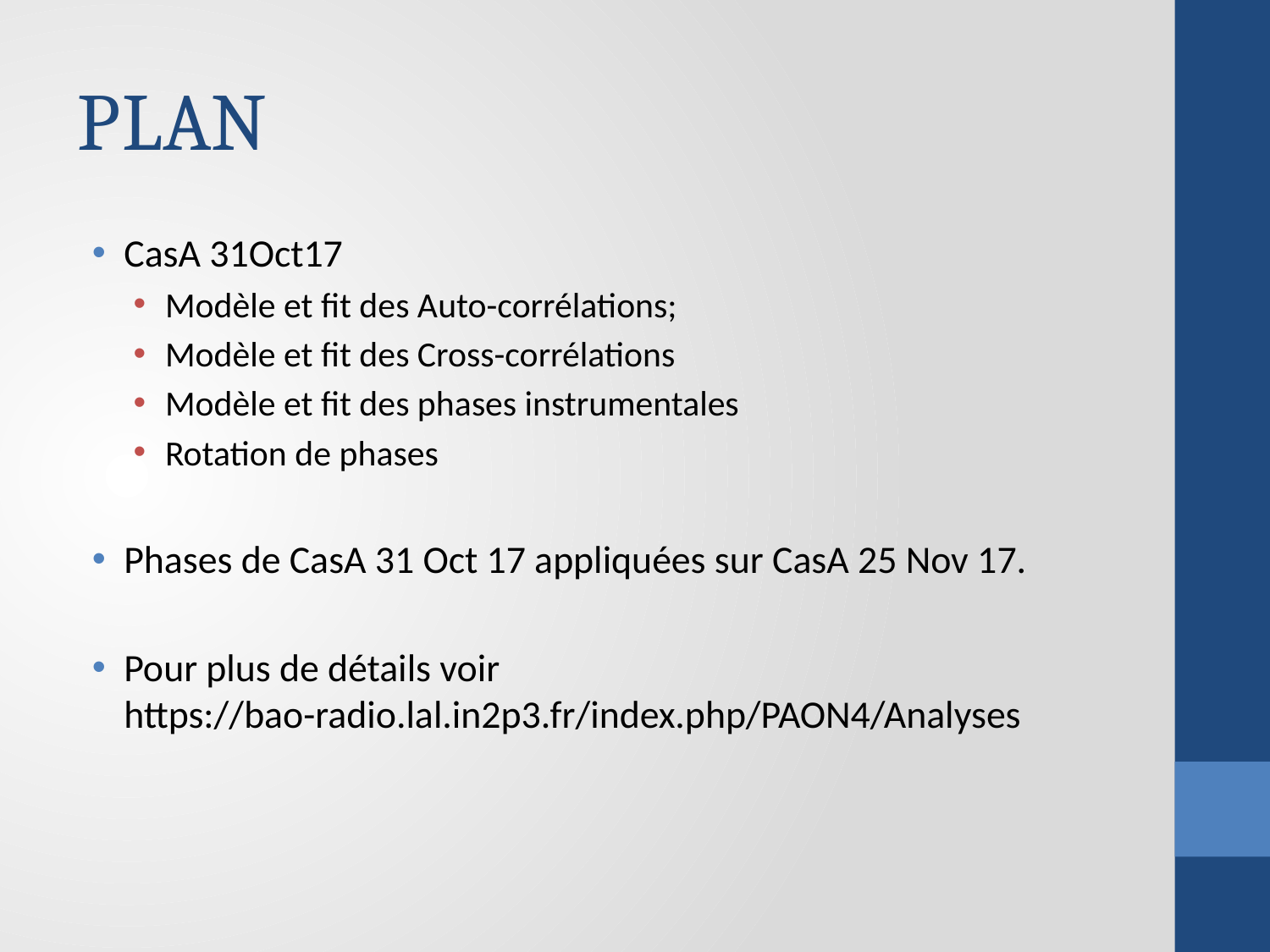

# PLAN
CasA 31Oct17
Modèle et fit des Auto-corrélations;
Modèle et fit des Cross-corrélations
Modèle et fit des phases instrumentales
Rotation de phases

Phases de CasA 31 Oct 17 appliquées sur CasA 25 Nov 17.

Pour plus de détails voir https://bao-radio.lal.in2p3.fr/index.php/PAON4/Analyses